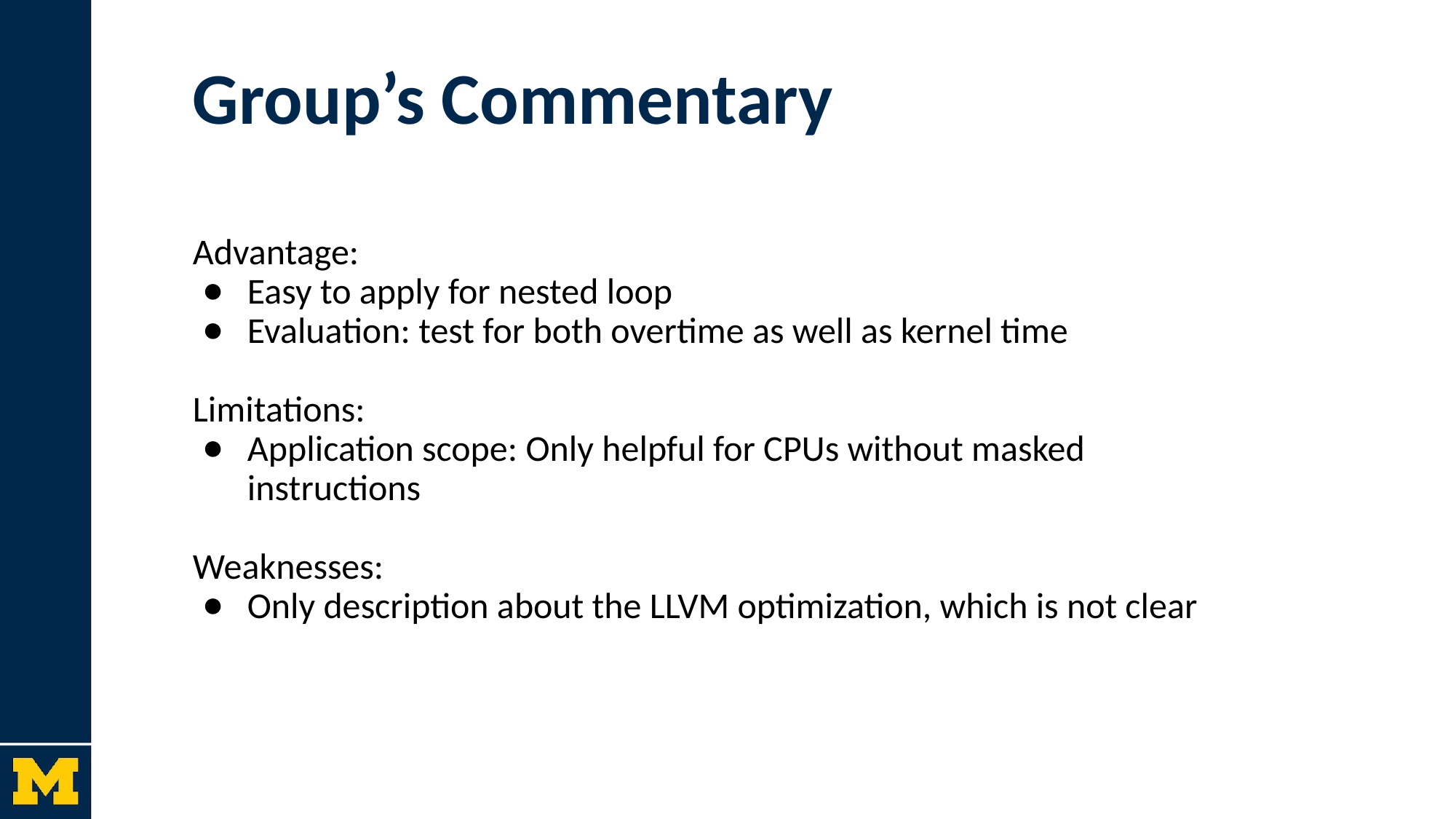

# Group’s Commentary

Advantage:
Easy to apply for nested loop
Evaluation: test for both overtime as well as kernel time

Limitations:
Application scope: Only helpful for CPUs without masked instructions

Weaknesses:
Only description about the LLVM optimization, which is not clear